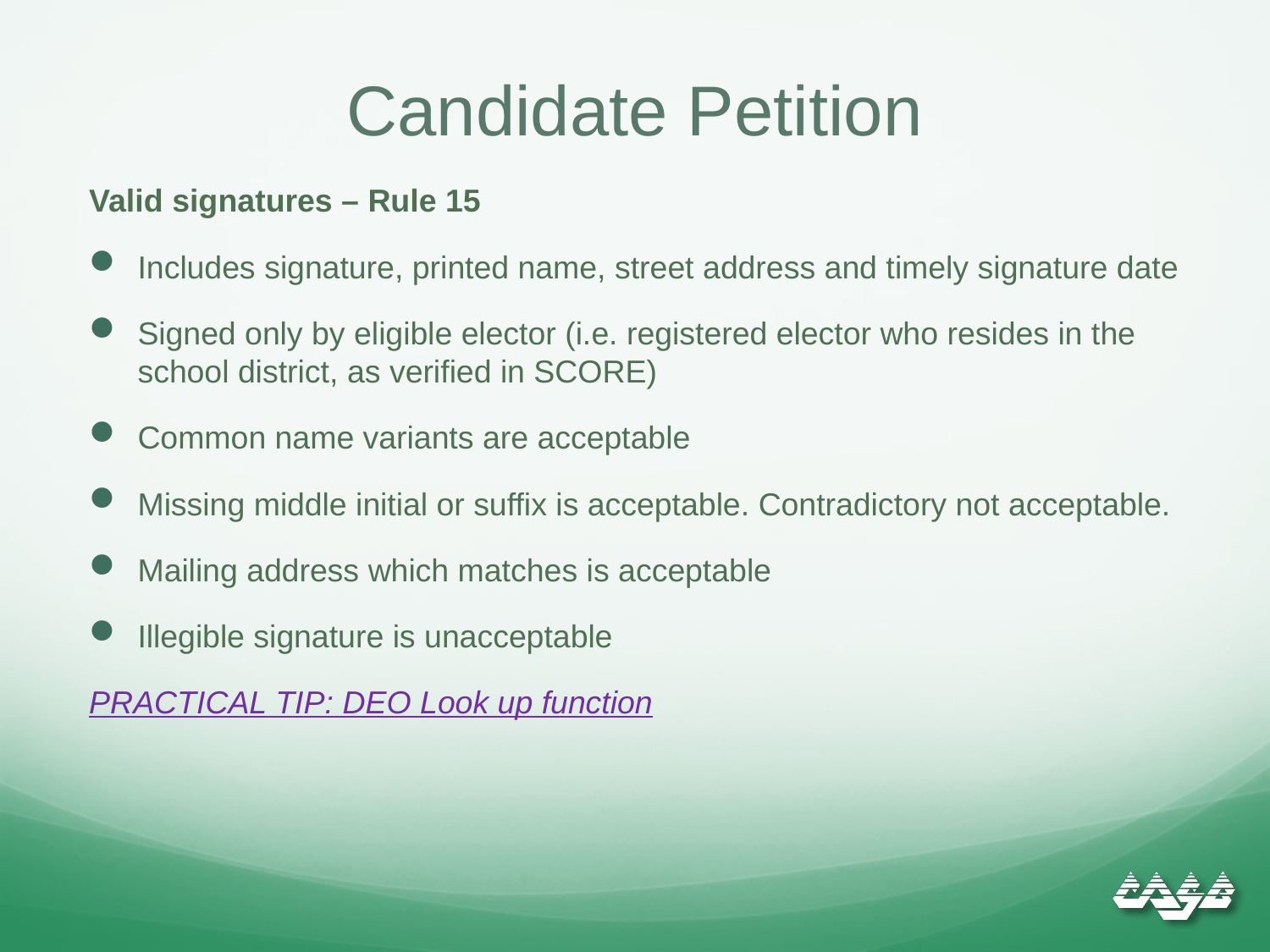

# Candidate Petition
Valid signatures – Rule 15
Includes signature, printed name, street address and timely signature date
Signed only by eligible elector (i.e. registered elector who resides in the school district, as verified in SCORE)
Common name variants are acceptable
Missing middle initial or suffix is acceptable. Contradictory not acceptable.
Mailing address which matches is acceptable
Illegible signature is unacceptable
PRACTICAL TIP: DEO Look up function